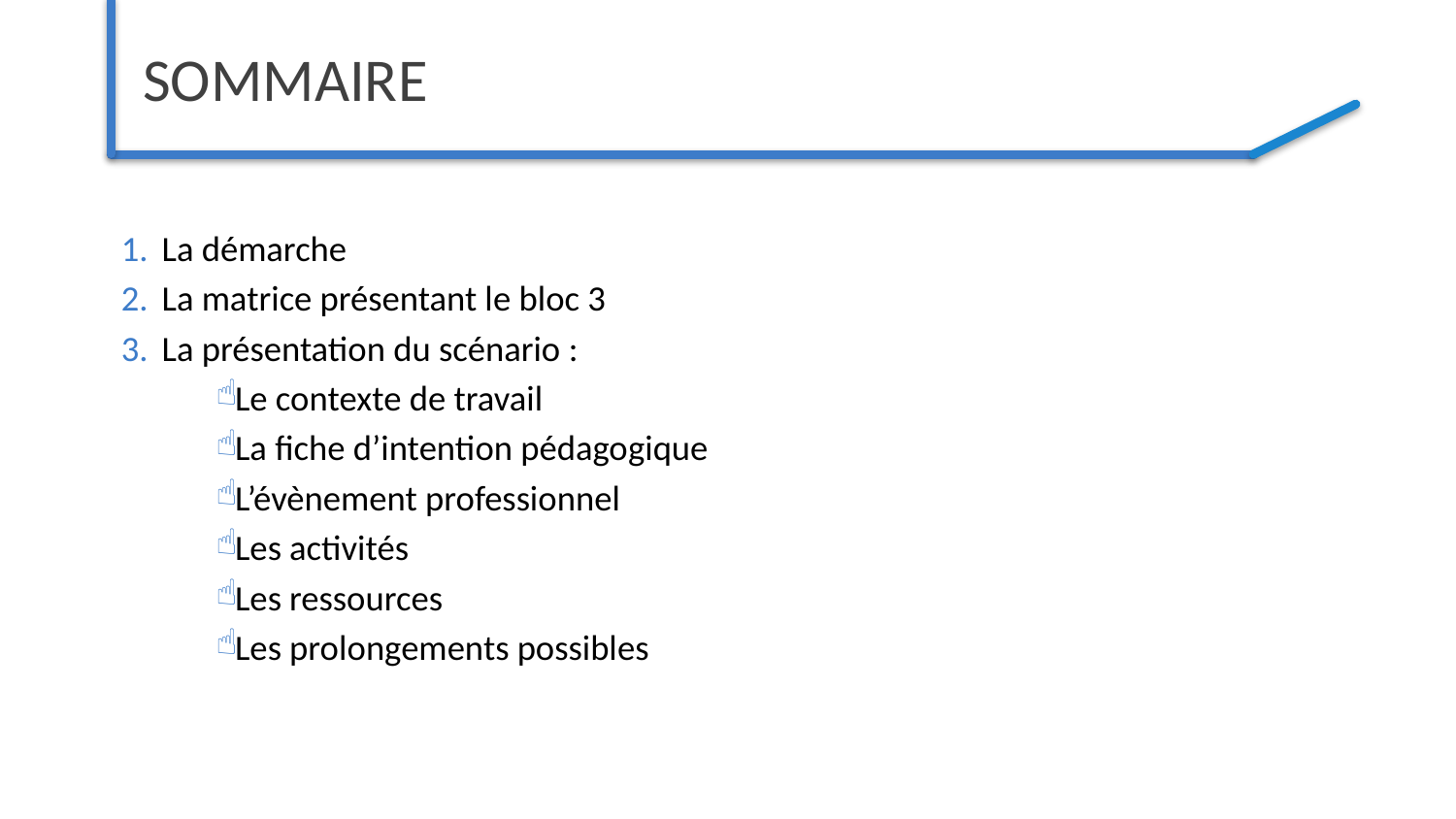

# SOMMAIRE
La démarche
La matrice présentant le bloc 3
La présentation du scénario :
Le contexte de travail
La fiche d’intention pédagogique
L’évènement professionnel
Les activités
Les ressources
Les prolongements possibles